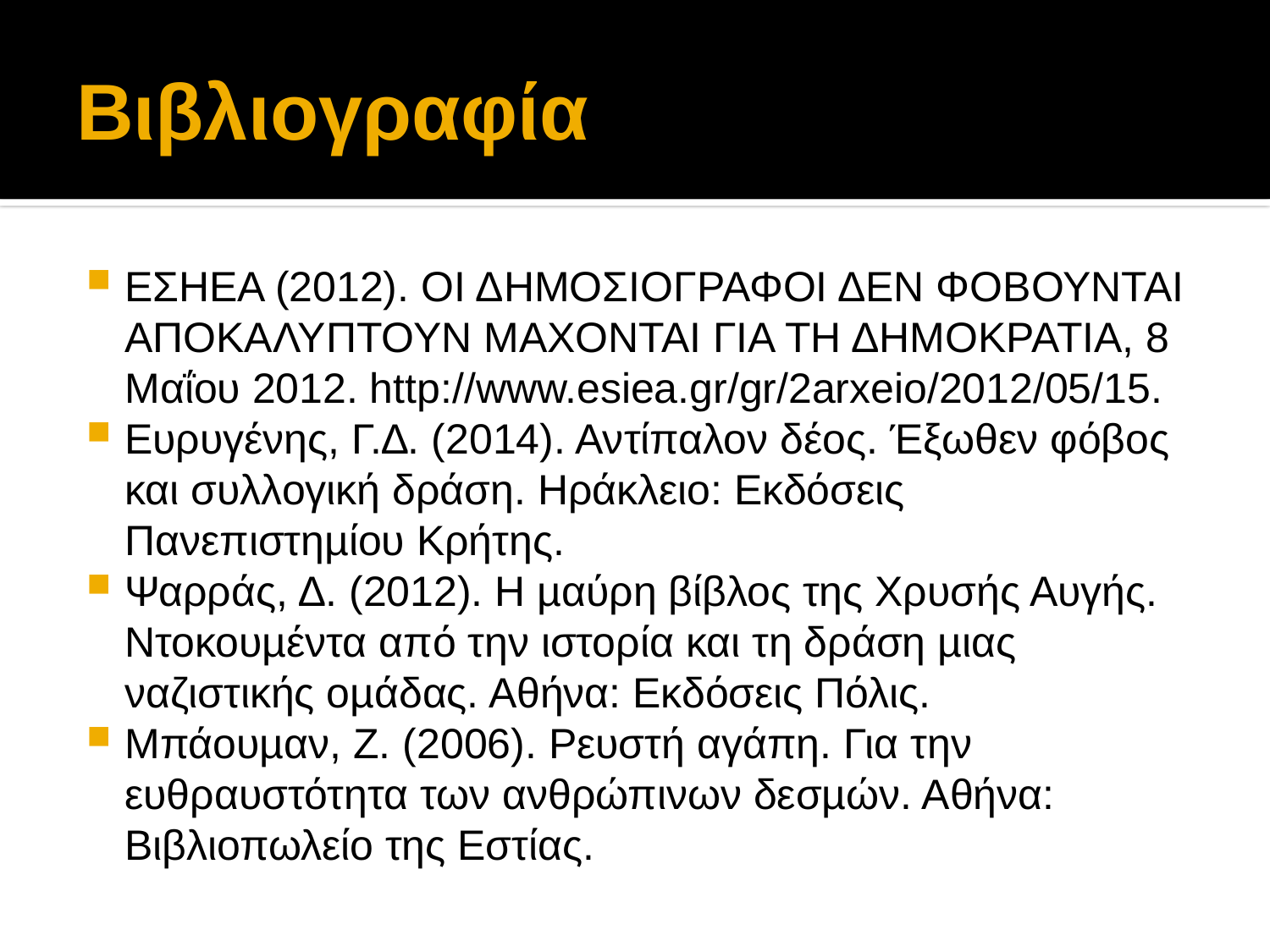

# Βιβλιογραφία
ΕΣΗΕΑ (2012). ΟΙ ΔΗΜΟΣΙΟΓΡΑΦΟΙ ΔΕΝ ΦΟΒΟΥΝΤΑΙ ΑΠΟΚΑΛΥΠΤΟΥΝ ΜΑΧΟΝΤΑΙ ΓΙΑ ΤΗ ΔΗΜΟΚΡΑΤΙΑ, 8 Μαΐου 2012. http://www.esiea.gr/gr/2arxeio/2012/05/15.
Ευρυγένης, Γ.∆. (2014). Αντίπαλον δέος. Έξωθεν φόβος και συλλογική δράση. Ηράκλειο: Εκδόσεις Πανεπιστηµίου Κρήτης.
Ψαρράς, ∆. (2012). Η µαύρη βίβλος της Χρυσής Αυγής. Ντοκουµέντα από την ιστορία και τη δράση µιας ναζιστικής οµάδας. Αθήνα: Εκδόσεις Πόλις.
Μπάουµαν, Ζ. (2006). Ρευστή αγάπη. Για την ευθραυστότητα των ανθρώπινων δεσµών. Αθήνα: Βιβλιοπωλείο της Εστίας.